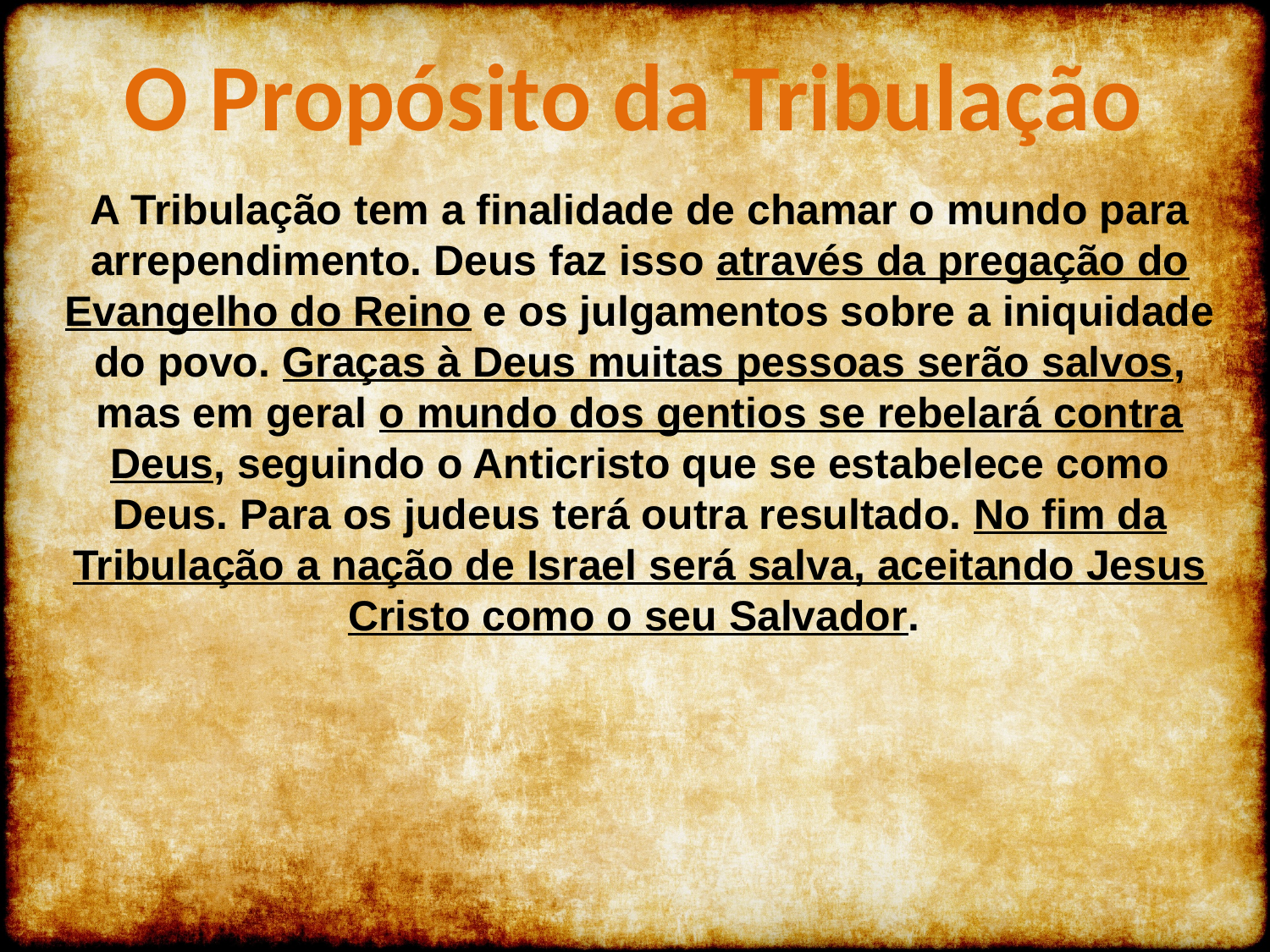

O Propósito da Tribulação
A Tribulação tem a finalidade de chamar o mundo para arrependimento. Deus faz isso através da pregação do Evangelho do Reino e os julgamentos sobre a iniquidade do povo. Graças à Deus muitas pessoas serão salvos, mas em geral o mundo dos gentios se rebelará contra Deus, seguindo o Anticristo que se estabelece como Deus. Para os judeus terá outra resultado. No fim da Tribulação a nação de Israel será salva, aceitando Jesus Cristo como o seu Salvador.